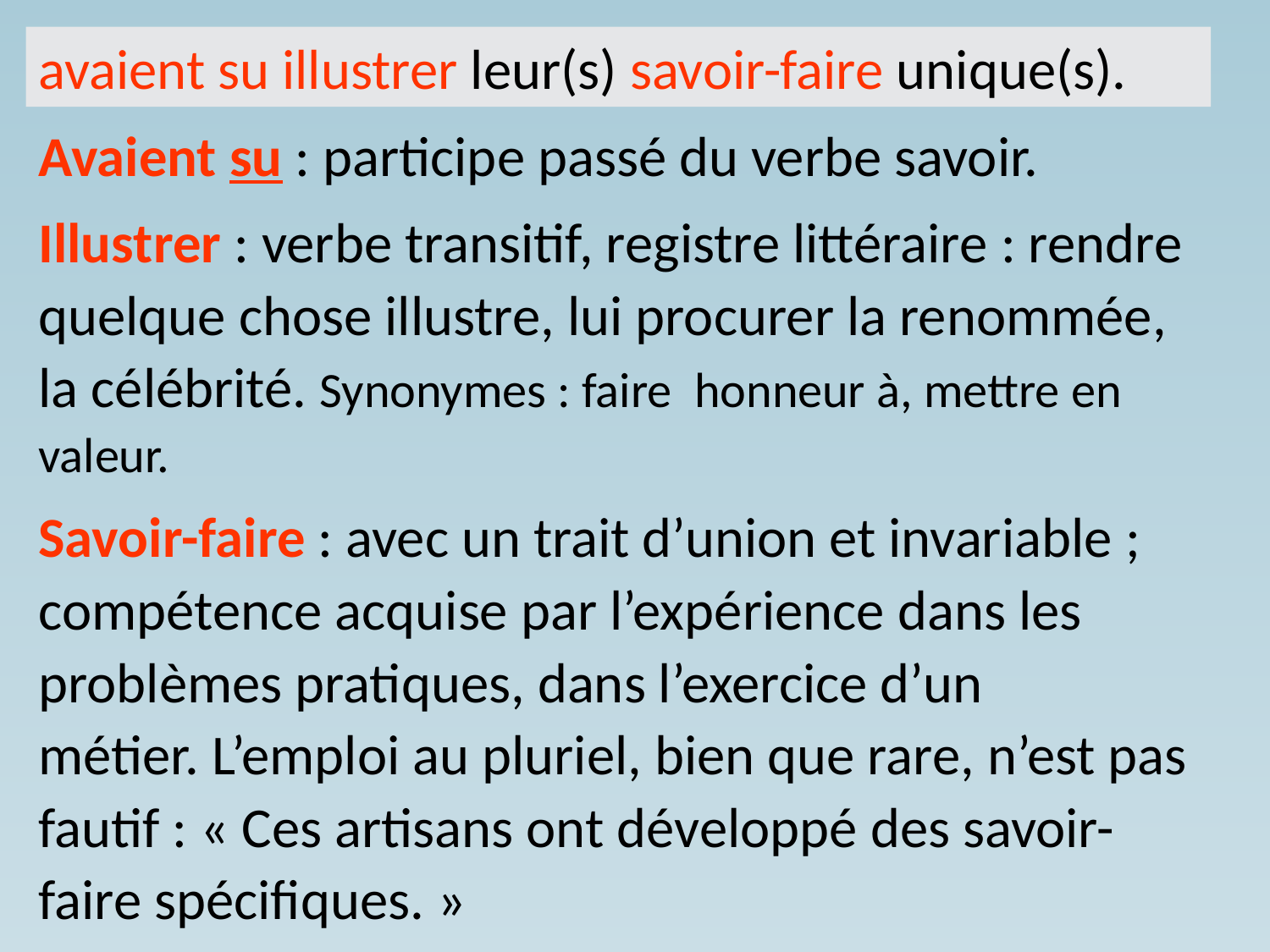

avaient su illustrer leur(s) savoir-faire unique(s).
Avaient su : participe passé du verbe savoir.
Illustrer : verbe transitif, registre littéraire : rendre quelque chose illustre, lui procurer la renommée, la célébrité. Synonymes : faire  honneur à, mettre en valeur.
Savoir-faire : avec un trait d’union et invariable ; compétence acquise par l’expérience dans les problèmes pratiques, dans l’exercice d’un métier. L’emploi au pluriel, bien que rare, n’est pas fautif : « Ces artisans ont développé des savoir-faire spécifiques. »